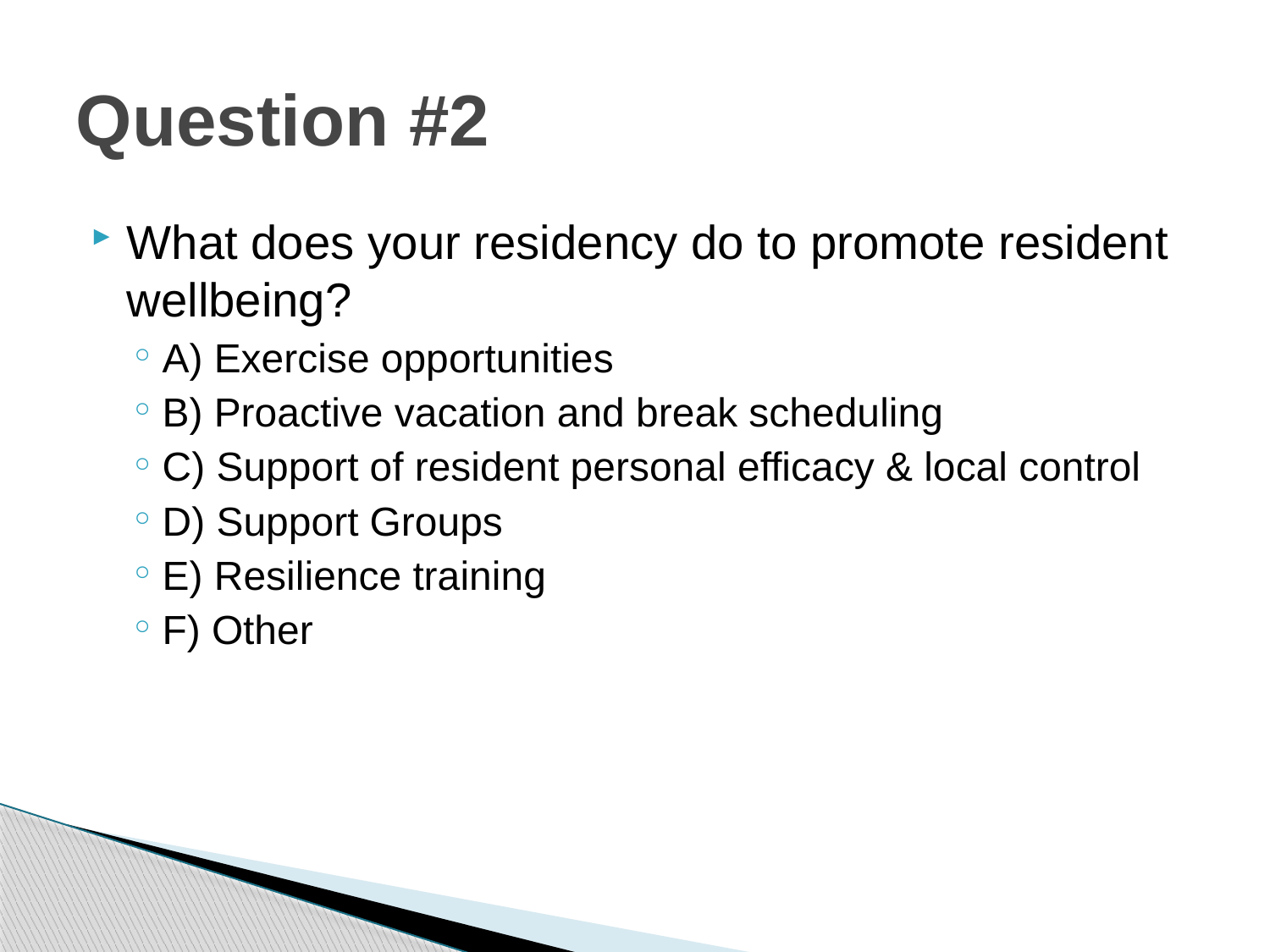

# Question #2
What does your residency do to promote resident wellbeing?
A) Exercise opportunities
B) Proactive vacation and break scheduling
C) Support of resident personal efficacy & local control
D) Support Groups
E) Resilience training
F) Other